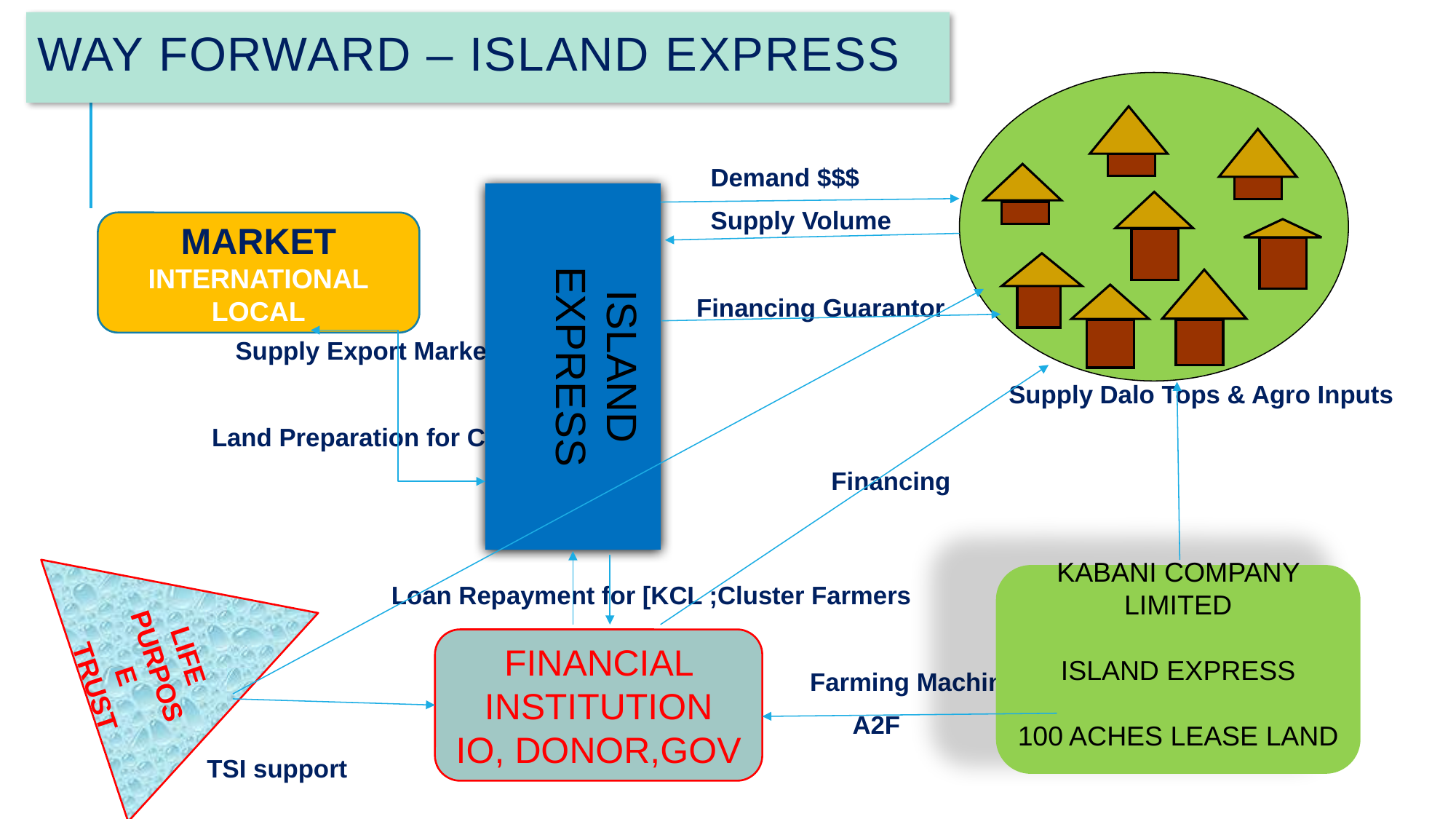

# Way forward – island express

                                                                                             Demand $$$
                                                                                             Supply Volume

                                                                                           Financing Guarantor
                          Supply Export Market Demand
                                                                                                                                       Supply Dalo Tops & Agro Inputs
								           Land Preparation for Cluster Farmers
                                                                                                              Financing

                                                Loan Repayment for [KCL ;Cluster Farmers

                                                                                                           Farming Machines
                                                                                                                 A2F
                      TSI support

FARMING CLUSTERS

MARKET
INTERNATIONAL
LOCAL

ISLAND EXPRESS

LIFE PURPOSE TRUST
KABANI COMPANY LIMITED

ISLAND EXPRESS

100 ACHES LEASE LAND

FINANCIAL INSTITUTION
IO, DONOR,GOV